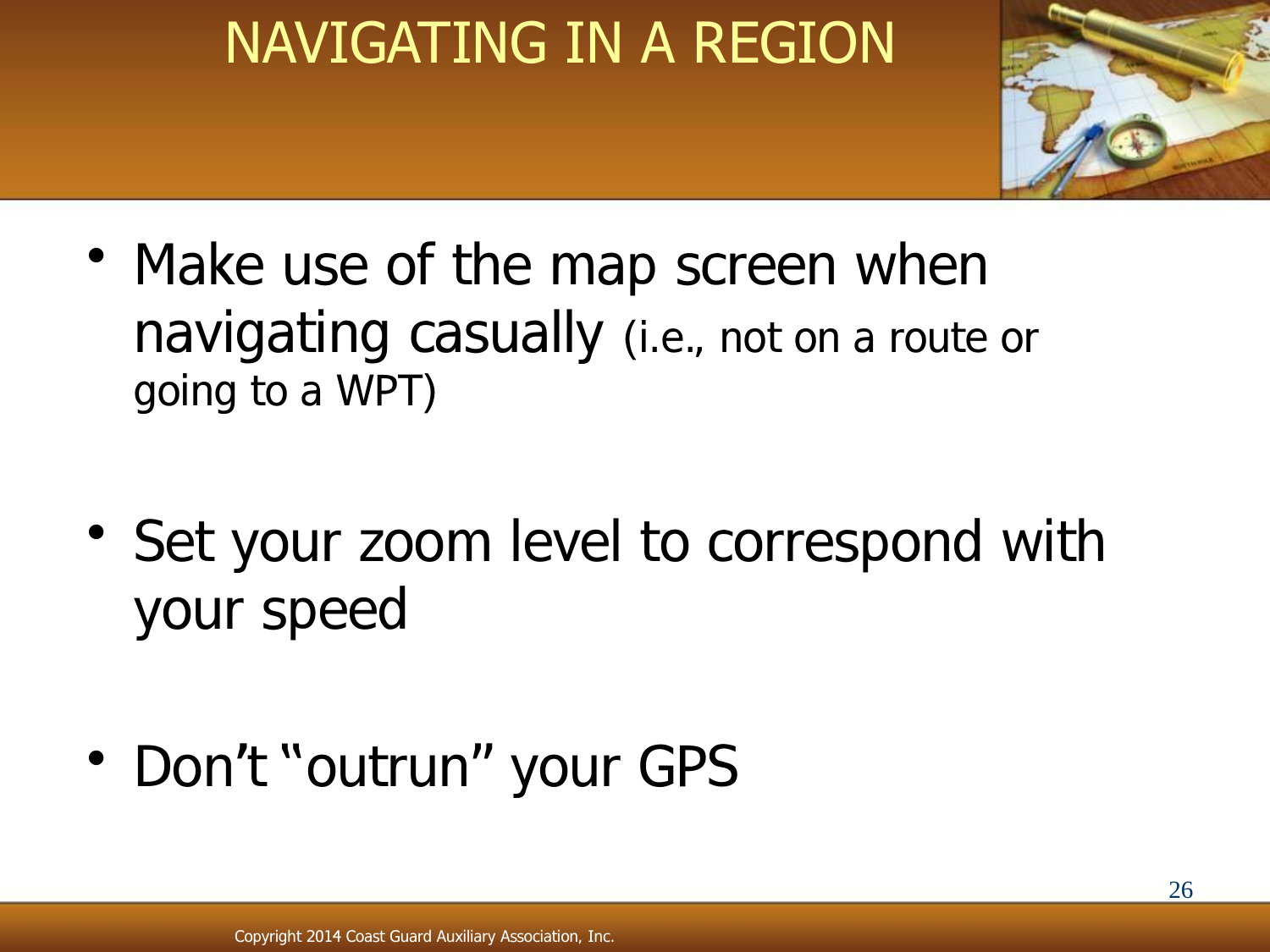

# Navigating in a Region
Make use of the map screen when navigating casually (i.e., not on a route or going to a WPT)

Set your zoom level to correspond with your speed

Don’t “outrun” your GPS
26